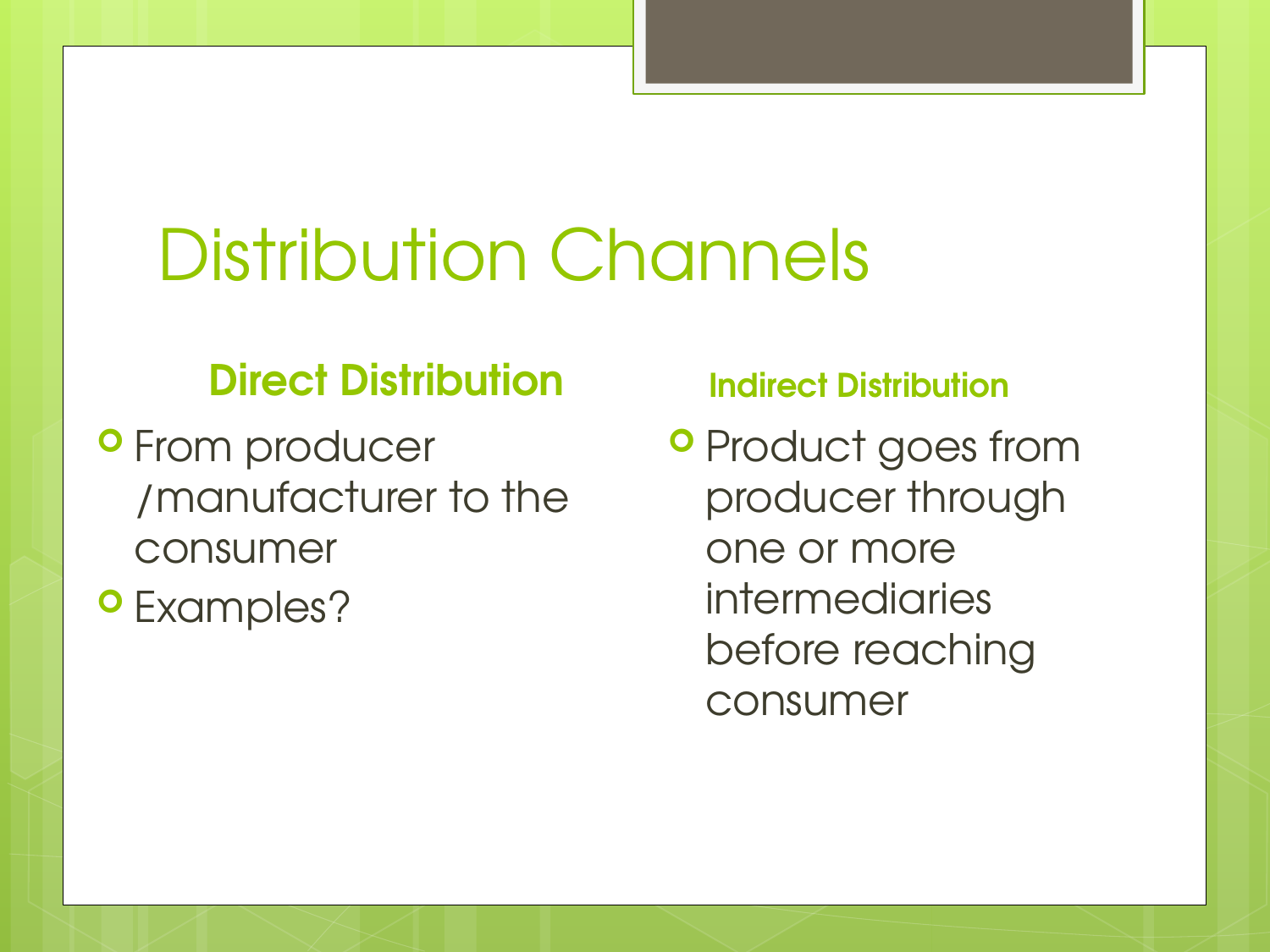

# Distribution Channels
Direct Distribution
Indirect Distribution
From producer /manufacturer to the consumer
Examples?
Product goes from producer through one or more intermediaries before reaching consumer